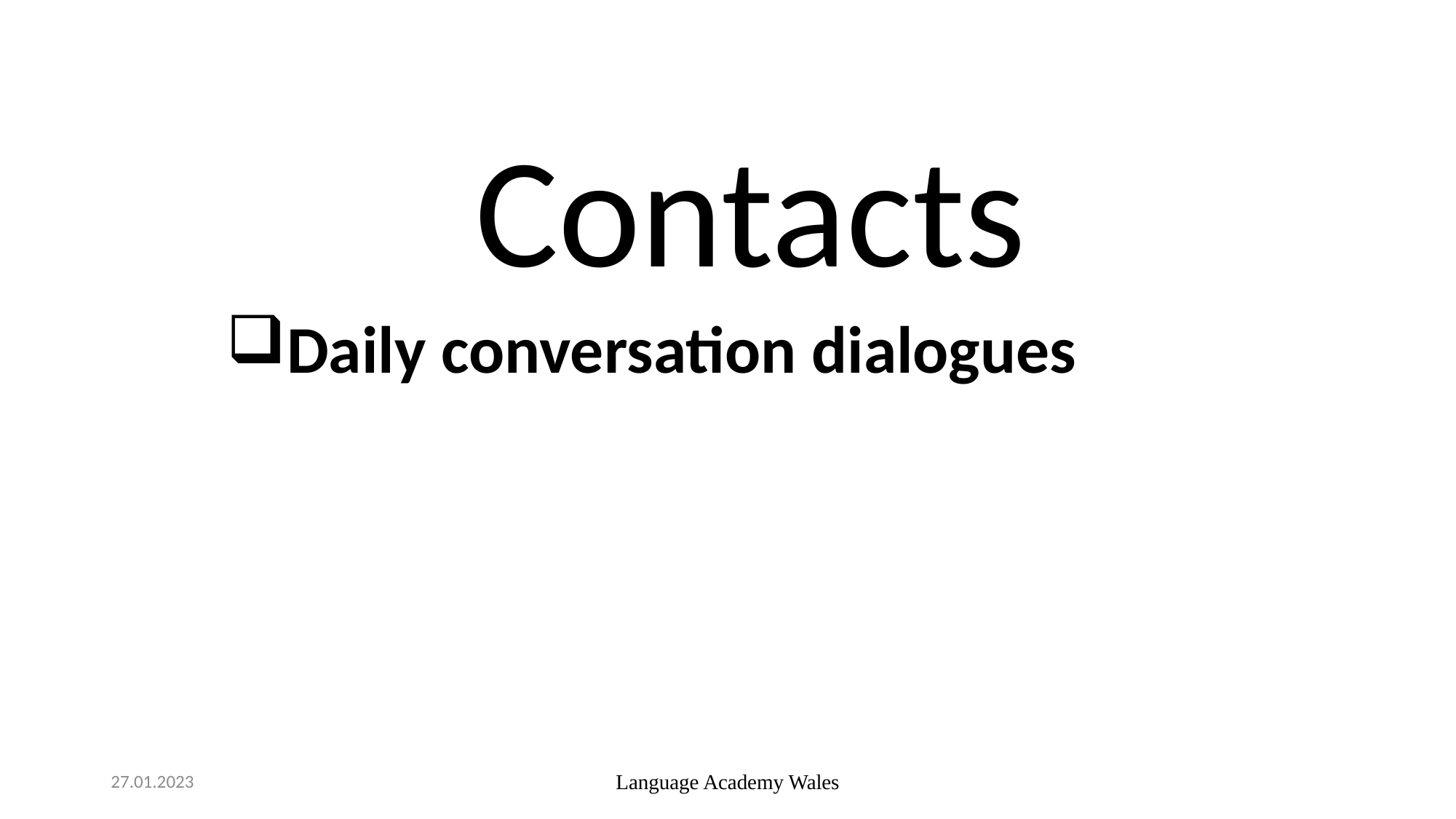

Contacts
Daily conversation dialogues
27.01.2023
Language Academy Wales